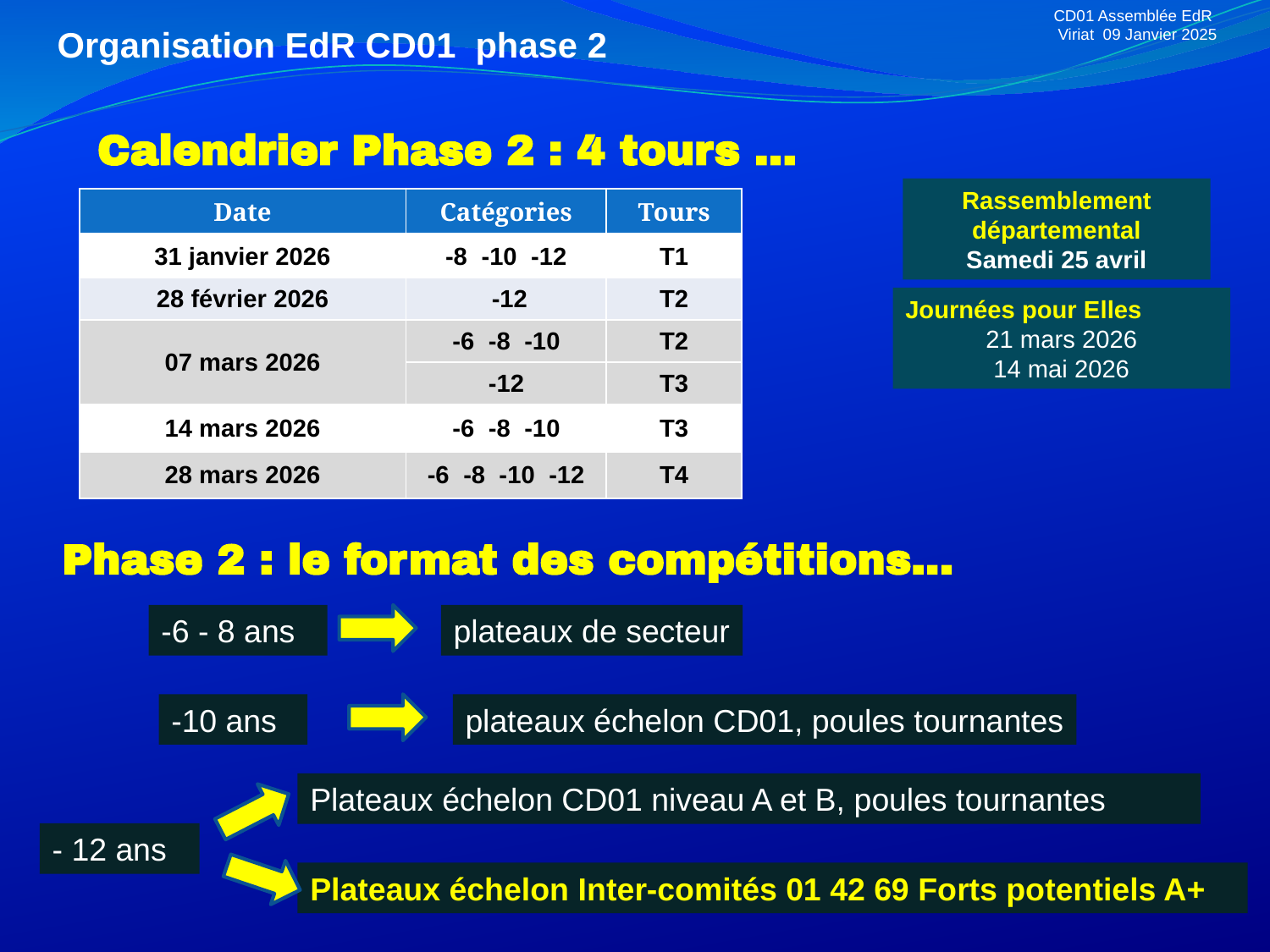

CD01 Assemblée EdR
Viriat  09 Janvier 2025
Organisation EdR CD01  phase 2
Calendrier Phase 2 : 4 tours …
Rassemblement départemental
Samedi 25 avril
| Date | Catégories | Tours |
| --- | --- | --- |
| 31 janvier 2026 | -8 -10 -12 | T1 |
| 28 février 2026 | -12 | T2 |
| 07 mars 2026 | -6 -8 -10 | T2 |
|  | -12 | T3 |
| 14 mars 2026 | -6 -8 -10 | T3 |
| 28 mars 2026 | -6 -8 -10 -12 | T4 |
Journées pour Elles
21 mars 2026
14 mai 2026
Phase 2 : le format des compétitions…
-6 - 8 ans

plateaux de secteur
-10 ans

plateaux échelon CD01, poules tournantes
Plateaux échelon CD01 niveau A et B, poules tournantes

- 12 ans

Plateaux échelon Inter-comités 01 42 69 Forts potentiels A+